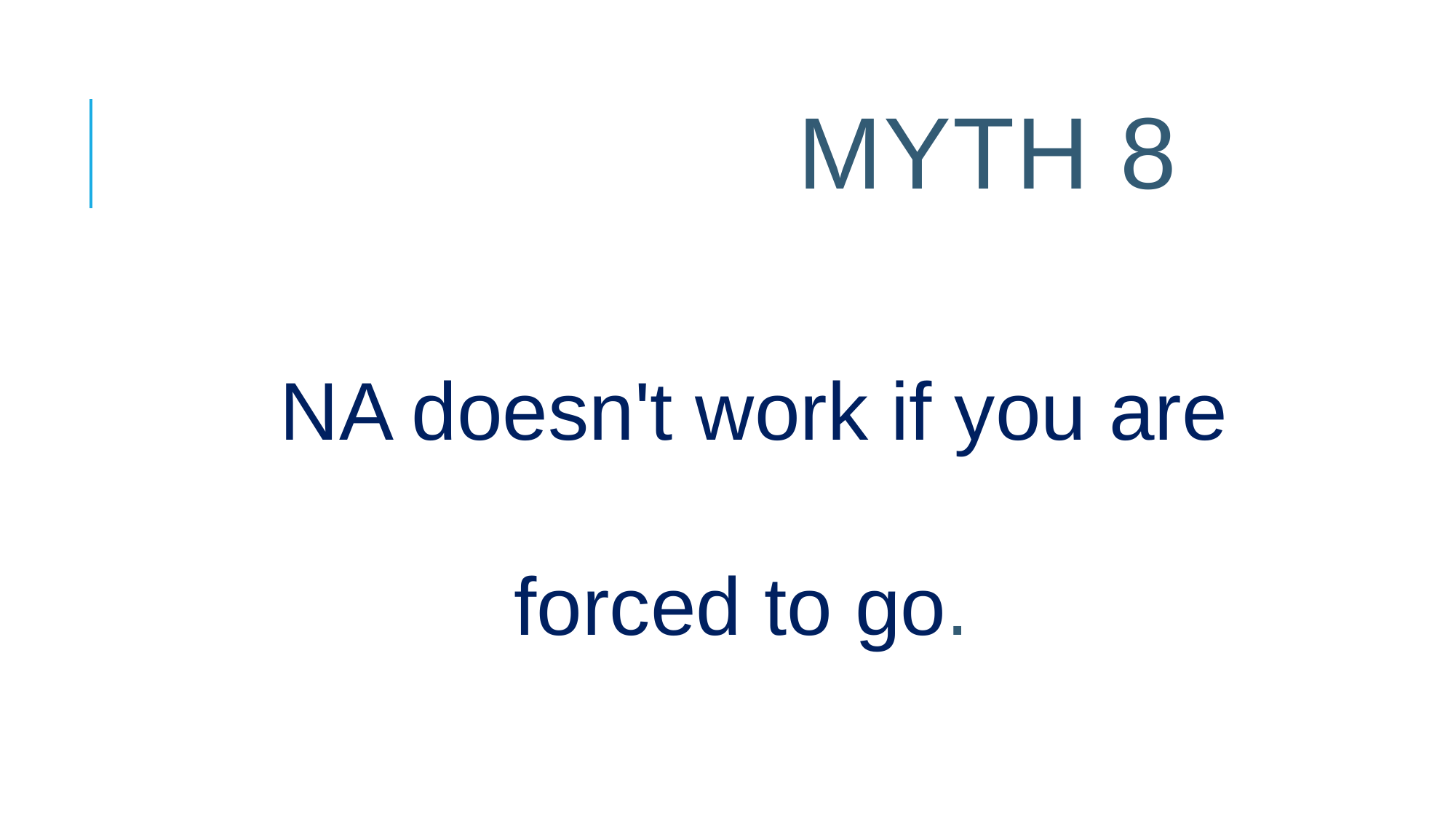

# Myth 8

         NA doesn't work if you are
                forced to go.